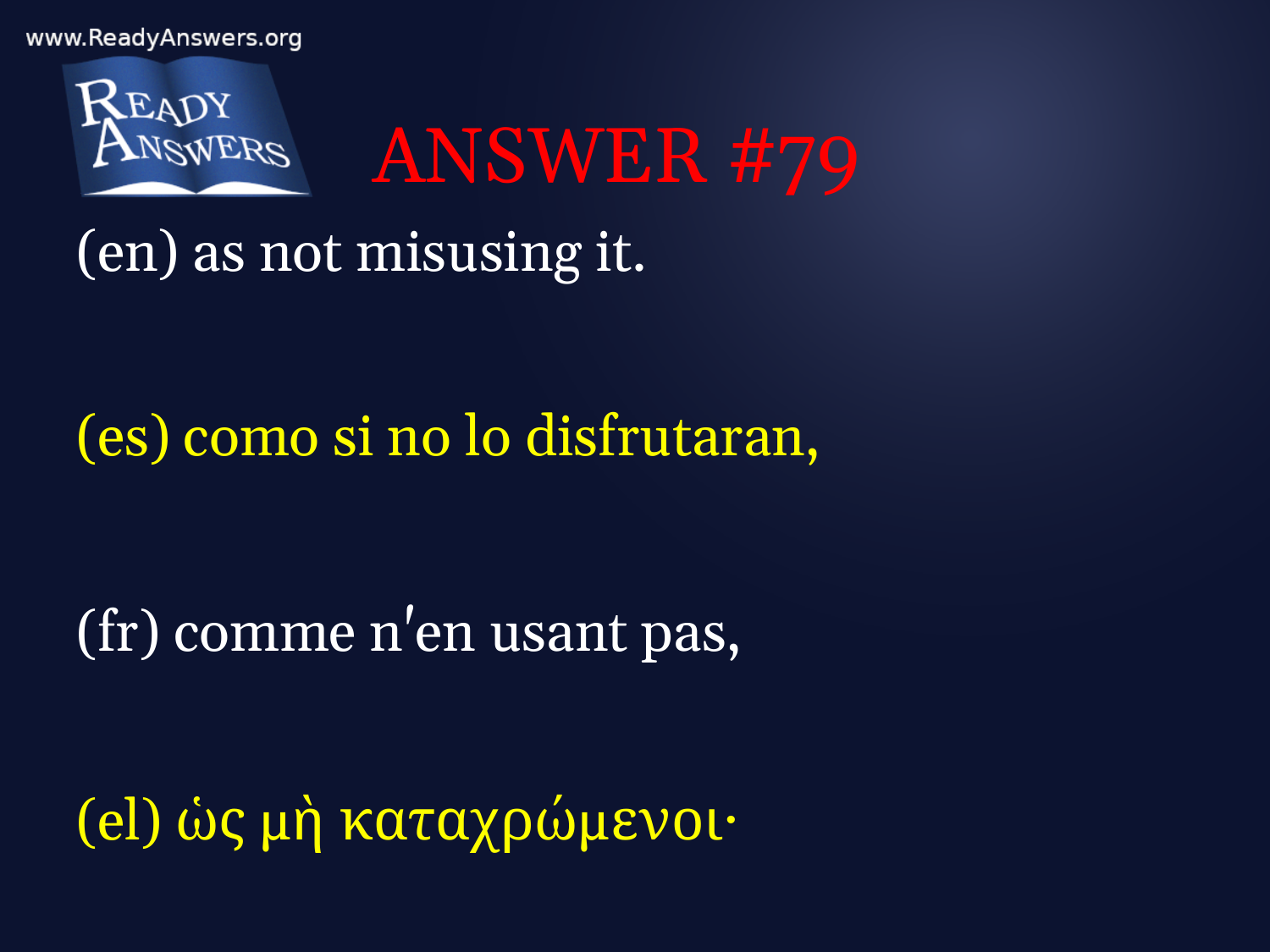

# ANSWER #79
(en) as not misusing it.
(es) como si no lo disfrutaran,
(fr) comme n'en usant pas,
(el) ὡς μὴ καταχρώμενοι·